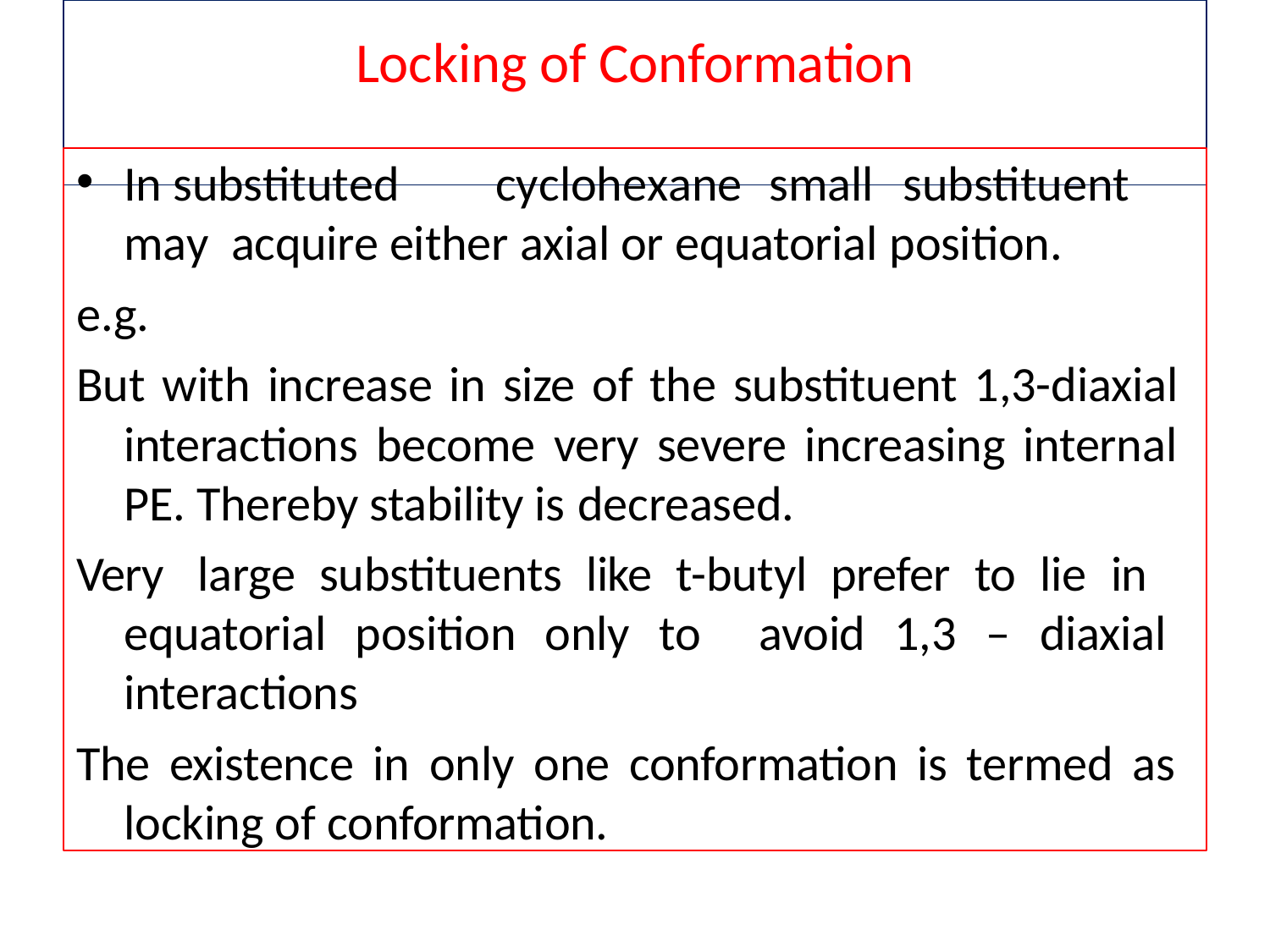

# Locking of Conformation

In	substituted	cyclohexane	small	substituent	may  acquire either axial or equatorial position.
e.g.
But with increase in size of the substituent 1,3-diaxial  interactions become very severe increasing internal  PE. Thereby stability is decreased.
Very large substituents like t-butyl prefer to lie in   equatorial position only to  avoid 1,3 – diaxial  interactions
The existence in only one conformation is termed as  locking of conformation.